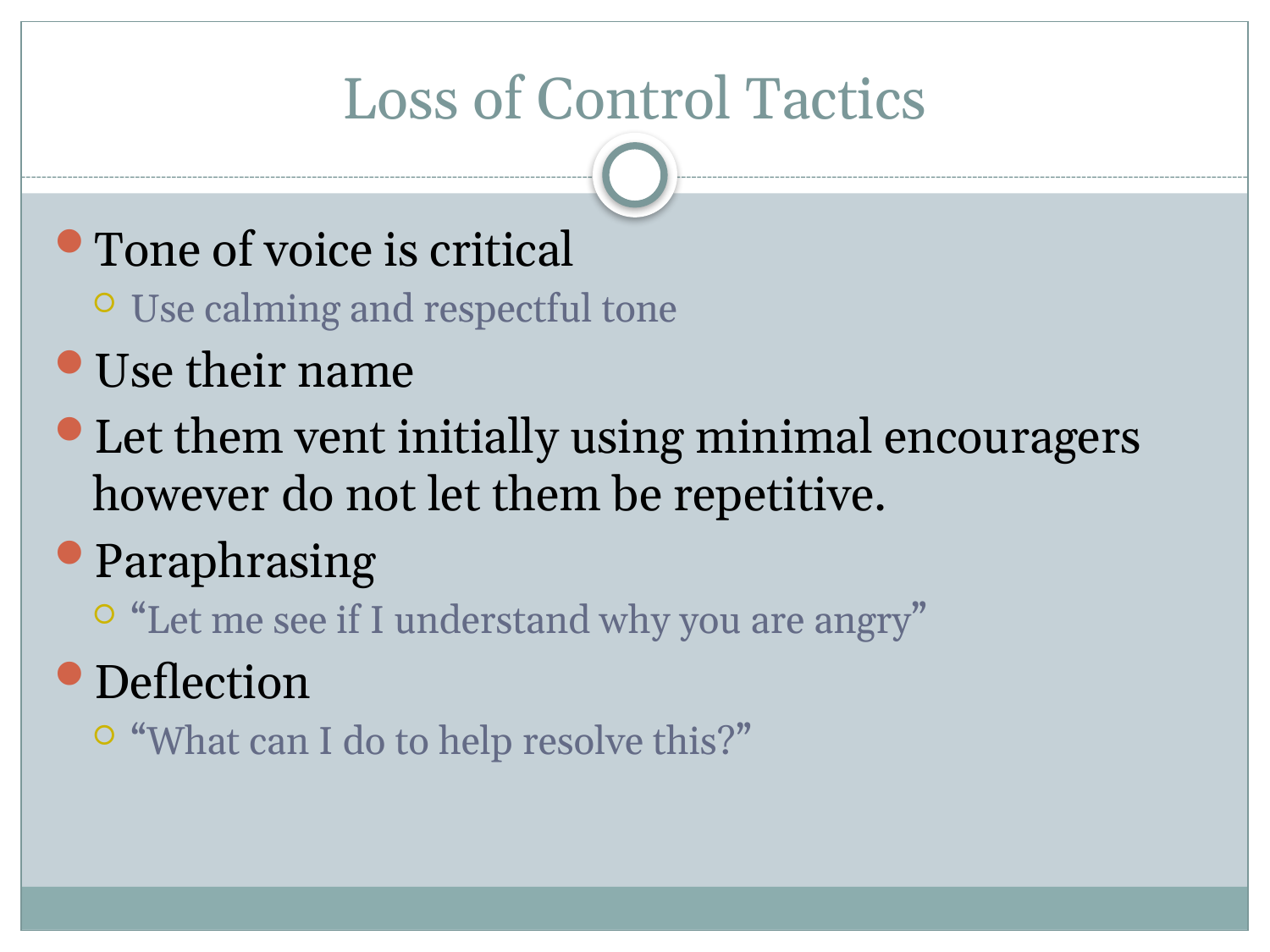

# Loss of Control Tactics
Tone of voice is critical
Use calming and respectful tone
Use their name
Let them vent initially using minimal encouragers however do not let them be repetitive.
Paraphrasing
“Let me see if I understand why you are angry”
Deflection
“What can I do to help resolve this?”